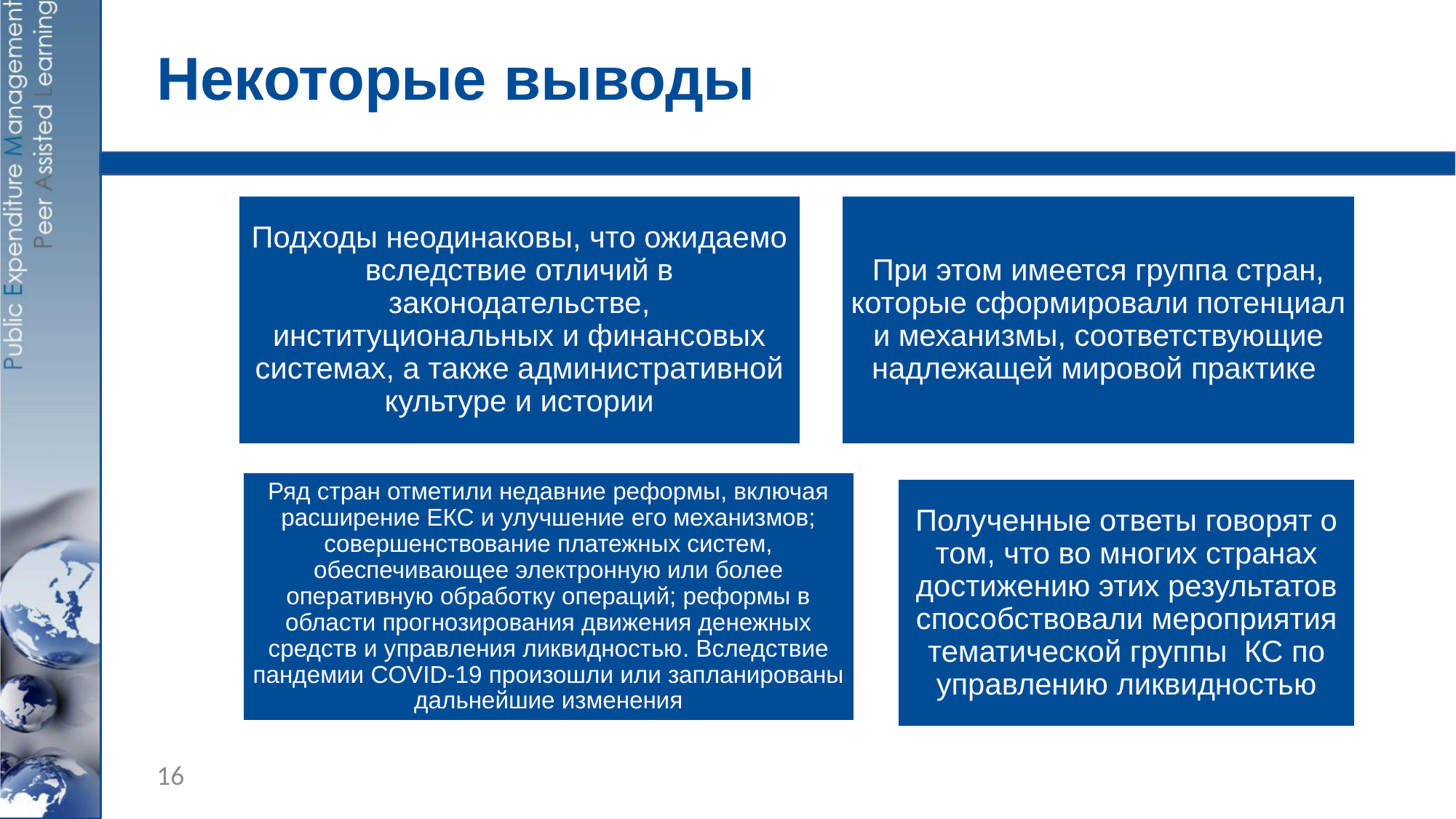

# Некоторые выводы
Подходы неодинаковы, что ожидаемо вследствие отличий в законодательстве, институциональных и финансовых системах, а также административной культуре и истории
При этом имеется группа стран, которые сформировали потенциал и механизмы, соответствующие надлежащей мировой практике
Полученные ответы говорят о том, что во многих странах достижению этих результатов способствовали мероприятия тематической группы  КС по управлению ликвидностью
Ряд стран отметили недавние реформы, включая расширение ЕКС и улучшение его механизмов; совершенствование платежных систем, обеспечивающее электронную или более оперативную обработку операций; реформы в области прогнозирования движения денежных средств и управления ликвидностью. Вследствие пандемии COVID-19 произошли или запланированы дальнейшие изменения
16